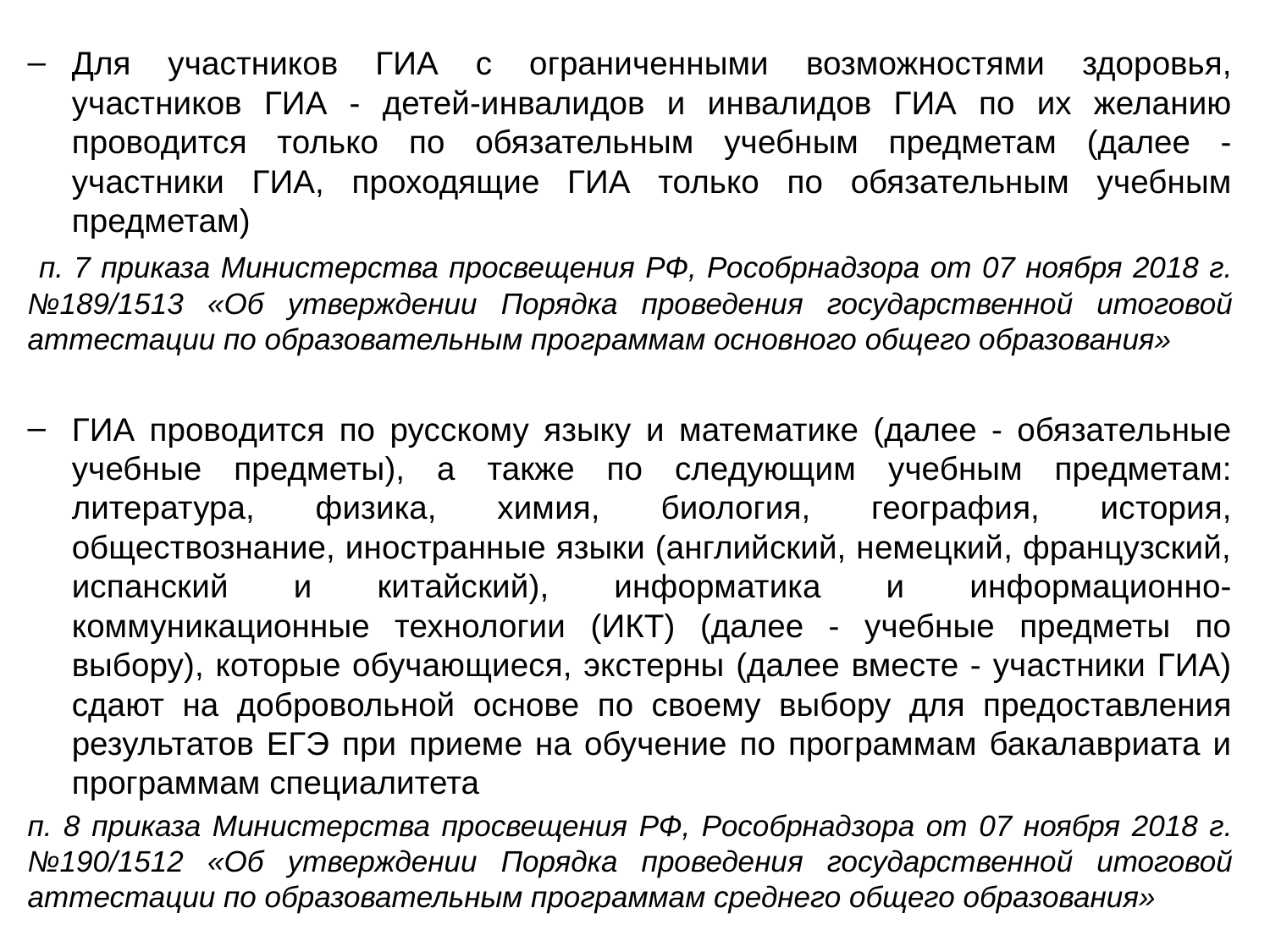

Для участников ГИА с ограниченными возможностями здоровья, участников ГИА - детей-инвалидов и инвалидов ГИА по их желанию проводится только по обязательным учебным предметам (далее - участники ГИА, проходящие ГИА только по обязательным учебным предметам)
 п. 7 приказа Министерства просвещения РФ, Рособрнадзора от 07 ноября 2018 г. №189/1513 «Об утверждении Порядка проведения государственной итоговой аттестации по образовательным программам основного общего образования»

ГИА проводится по русскому языку и математике (далее - обязательные учебные предметы), а также по следующим учебным предметам: литература, физика, химия, биология, география, история, обществознание, иностранные языки (английский, немецкий, французский, испанский и китайский), информатика и информационно-коммуникационные технологии (ИКТ) (далее - учебные предметы по выбору), которые обучающиеся, экстерны (далее вместе - участники ГИА) сдают на добровольной основе по своему выбору для предоставления результатов ЕГЭ при приеме на обучение по программам бакалавриата и программам специалитета
п. 8 приказа Министерства просвещения РФ, Рособрнадзора от 07 ноября 2018 г. №190/1512 «Об утверждении Порядка проведения государственной итоговой аттестации по образовательным программам среднего общего образования»